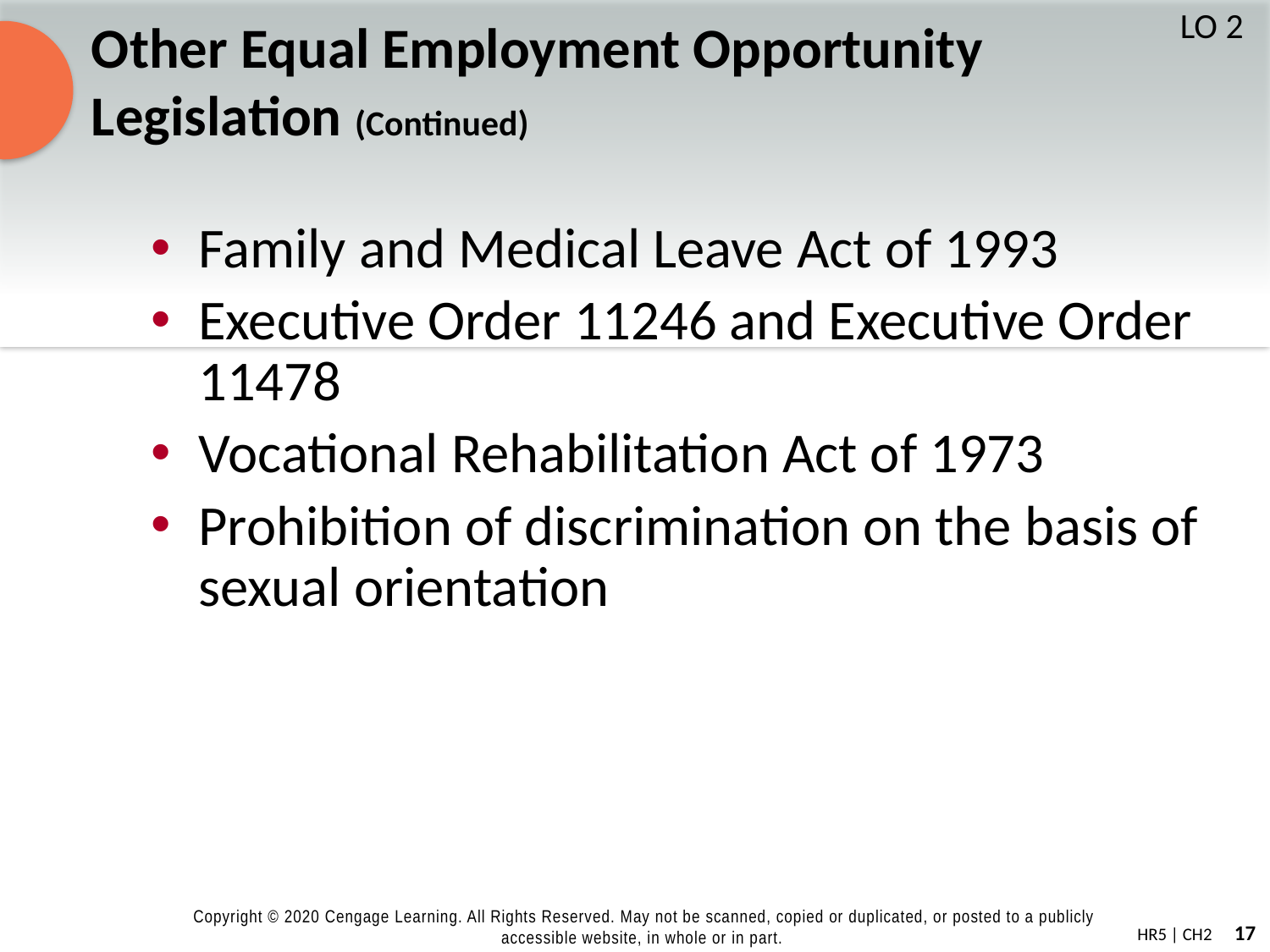

# Other Equal Employment Opportunity Legislation (Continued)
LO 2
Family and Medical Leave Act of 1993
Executive Order 11246 and Executive Order 11478
Vocational Rehabilitation Act of 1973
Prohibition of discrimination on the basis of sexual orientation